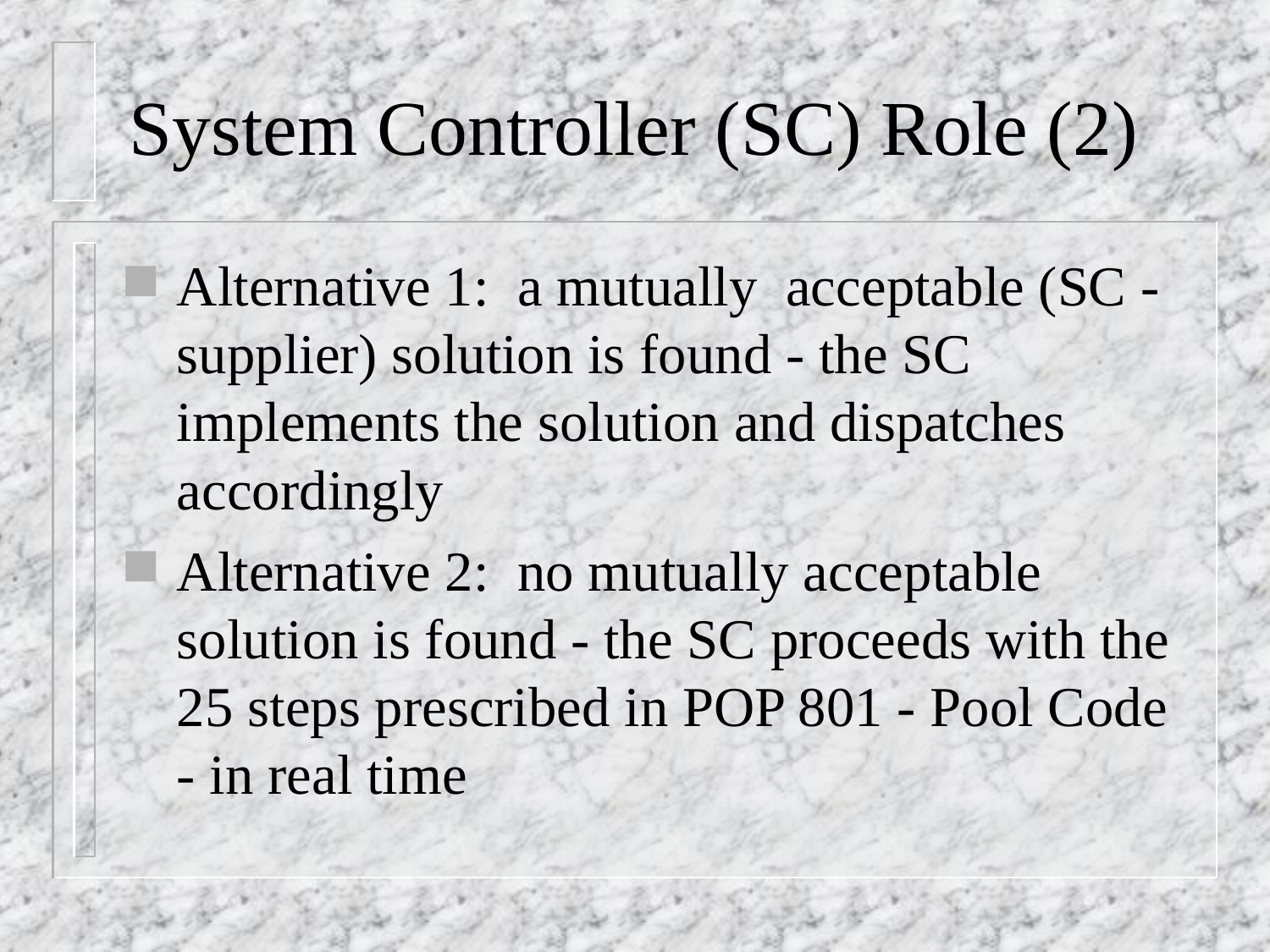

# System Controller (SC) Role (2)
Alternative 1:  a mutually  acceptable (SC - supplier) solution is found - the SC implements the solution and dispatches accordingly
Alternative 2:  no mutually acceptable solution is found - the SC proceeds with the 25 steps prescribed in POP 801 - Pool Code - in real time